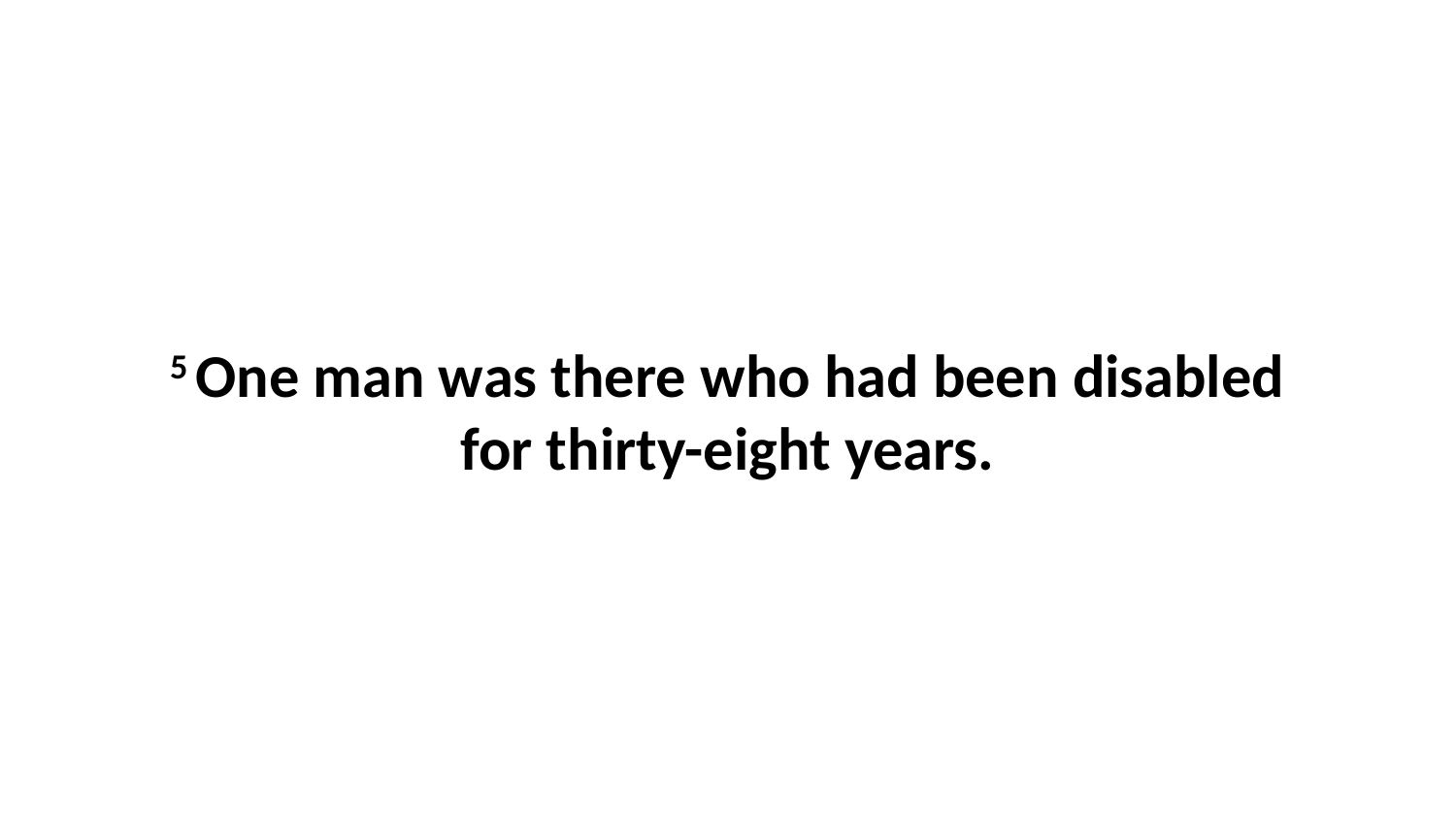

5 One man was there who had been disabled for thirty-eight years.